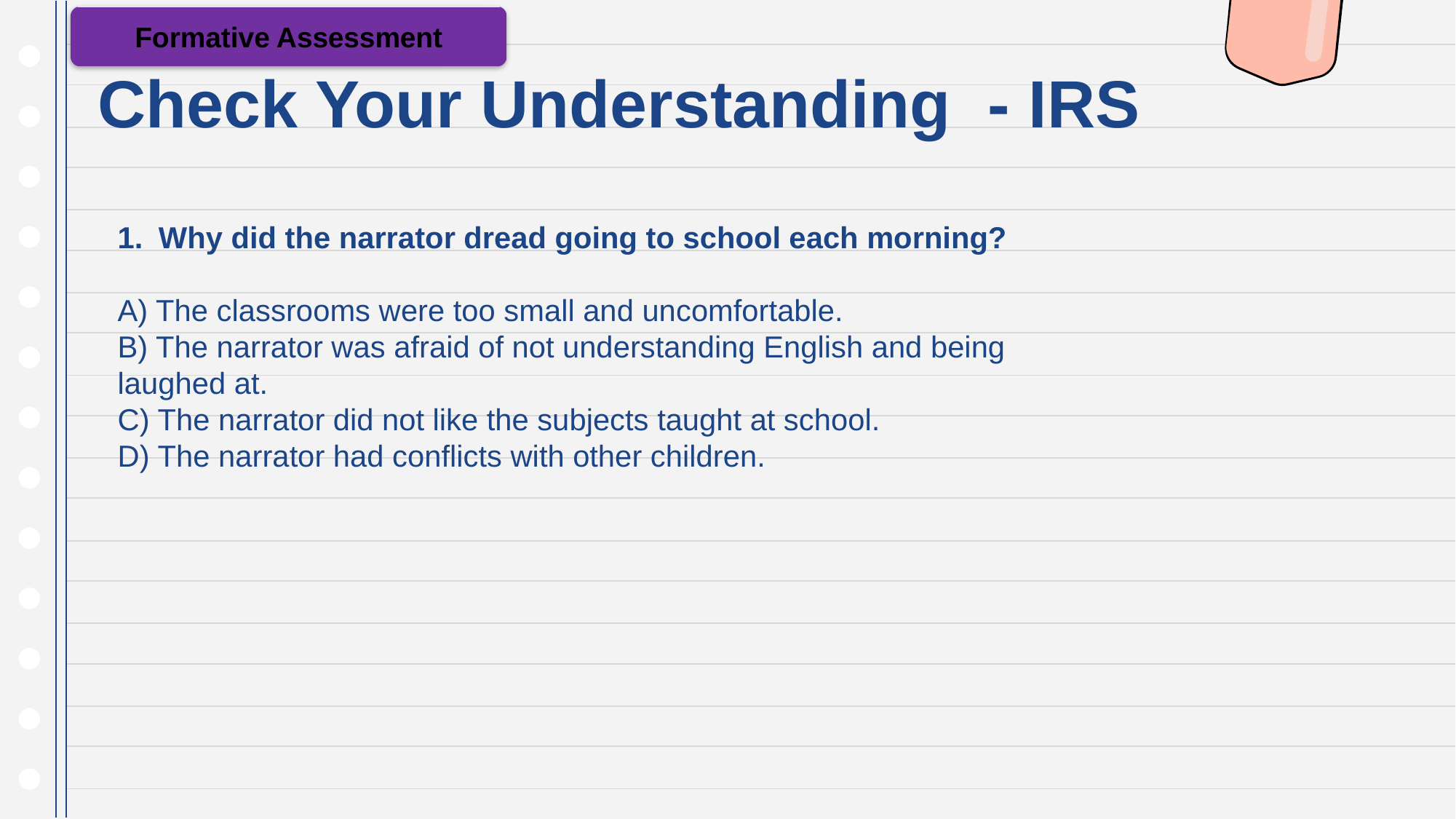

Formative Assessment
# Check Your Understanding  - IRS
Why did the narrator dread going to school each morning?
A) The classrooms were too small and uncomfortable.
B) The narrator was afraid of not understanding English and being laughed at.
C) The narrator did not like the subjects taught at school.
D) The narrator had conflicts with other children.